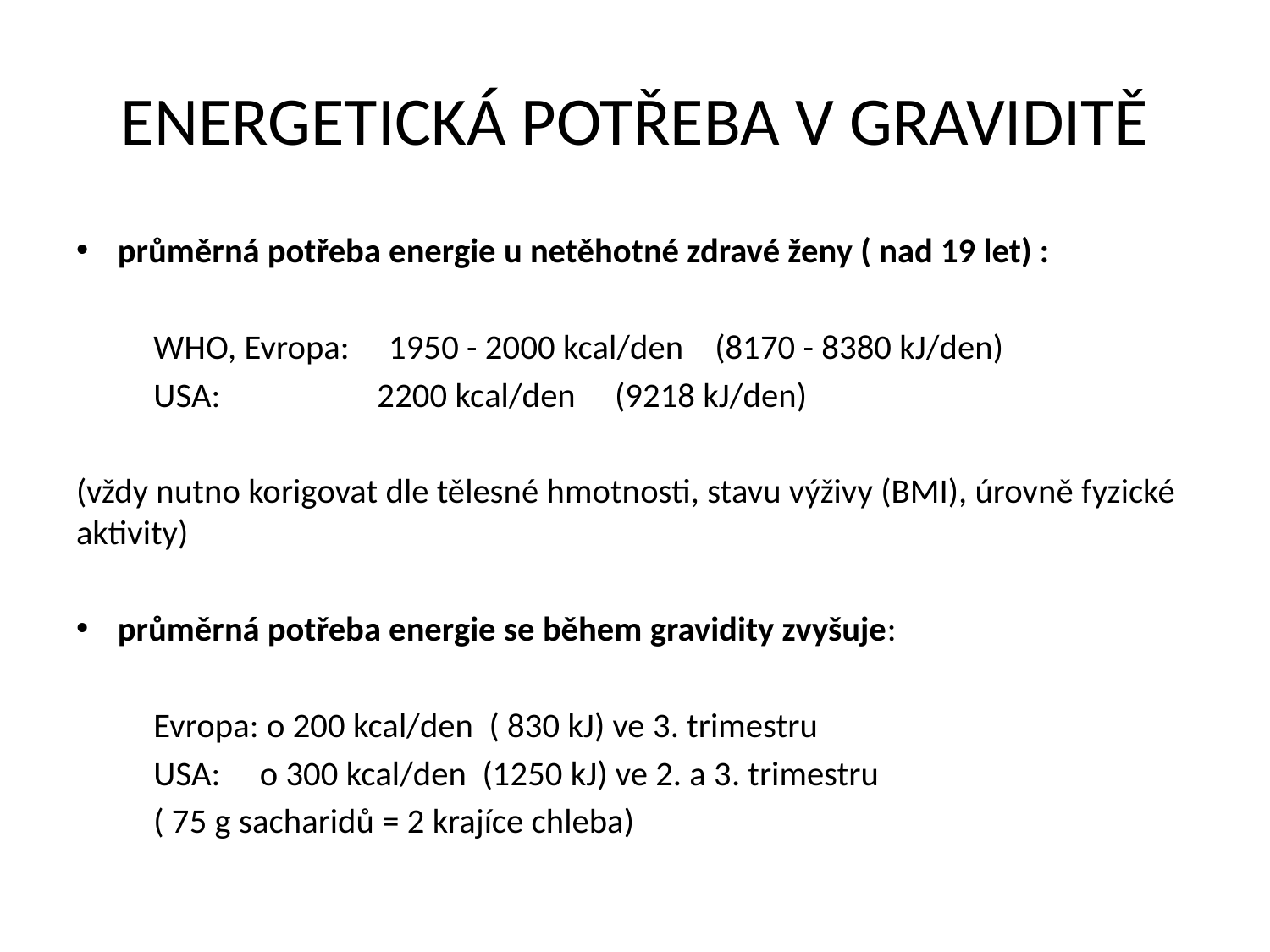

# ENERGETICKÁ POTŘEBA V GRAVIDITĚ
průměrná potřeba energie u netěhotné zdravé ženy ( nad 19 let) :

	WHO, Evropa:     1950 - 2000 kcal/den    (8170 - 8380 kJ/den)
	USA:                    2200 kcal/den     (9218 kJ/den)

(vždy nutno korigovat dle tělesné hmotnosti, stavu výživy (BMI), úrovně fyzické aktivity)

průměrná potřeba energie se během gravidity zvyšuje:

	Evropa: o 200 kcal/den  ( 830 kJ) ve 3. trimestru
	USA:     o 300 kcal/den  (1250 kJ) ve 2. a 3. trimestru
	( 75 g sacharidů = 2 krajíce chleba)